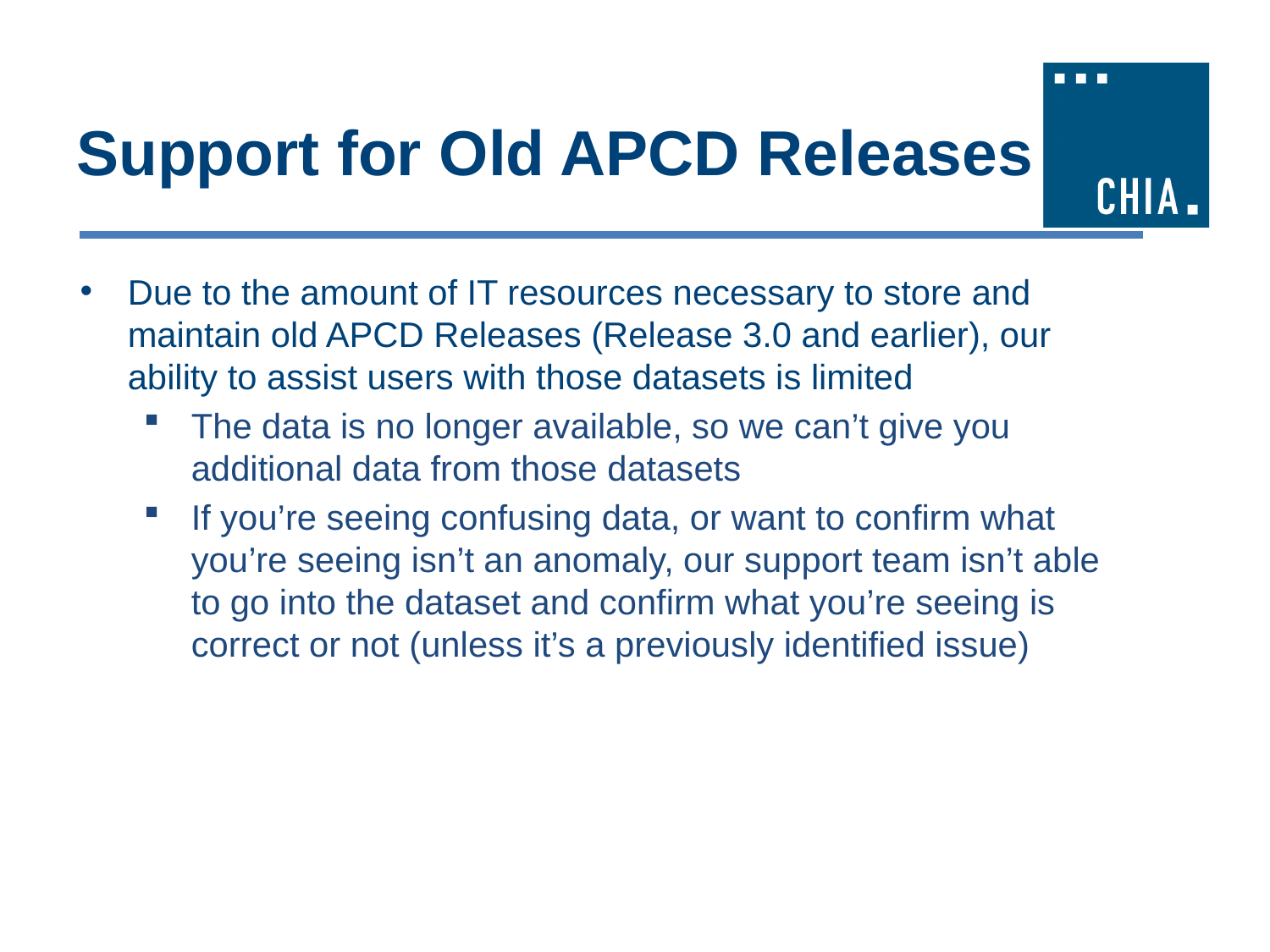

# Support for Old APCD Releases
Due to the amount of IT resources necessary to store and maintain old APCD Releases (Release 3.0 and earlier), our ability to assist users with those datasets is limited
The data is no longer available, so we can’t give you additional data from those datasets
If you’re seeing confusing data, or want to confirm what you’re seeing isn’t an anomaly, our support team isn’t able to go into the dataset and confirm what you’re seeing is correct or not (unless it’s a previously identified issue)